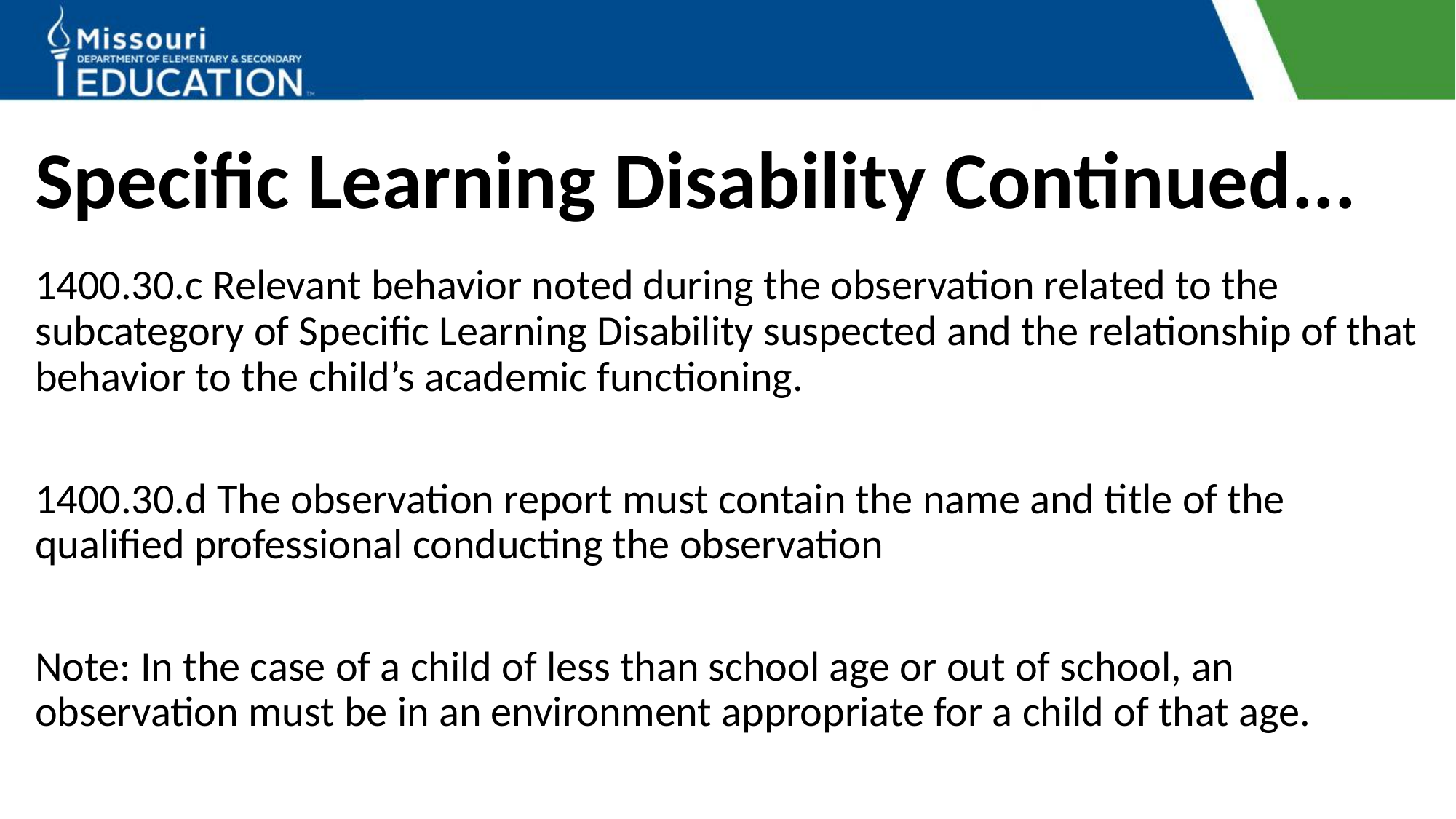

# Specific Learning Disability Continued...
1400.30.c Relevant behavior noted during the observation related to the subcategory of Specific Learning Disability suspected and the relationship of that behavior to the child’s academic functioning.

1400.30.d The observation report must contain the name and title of the qualified professional conducting the observation

Note: In the case of a child of less than school age or out of school, an observation must be in an environment appropriate for a child of that age.